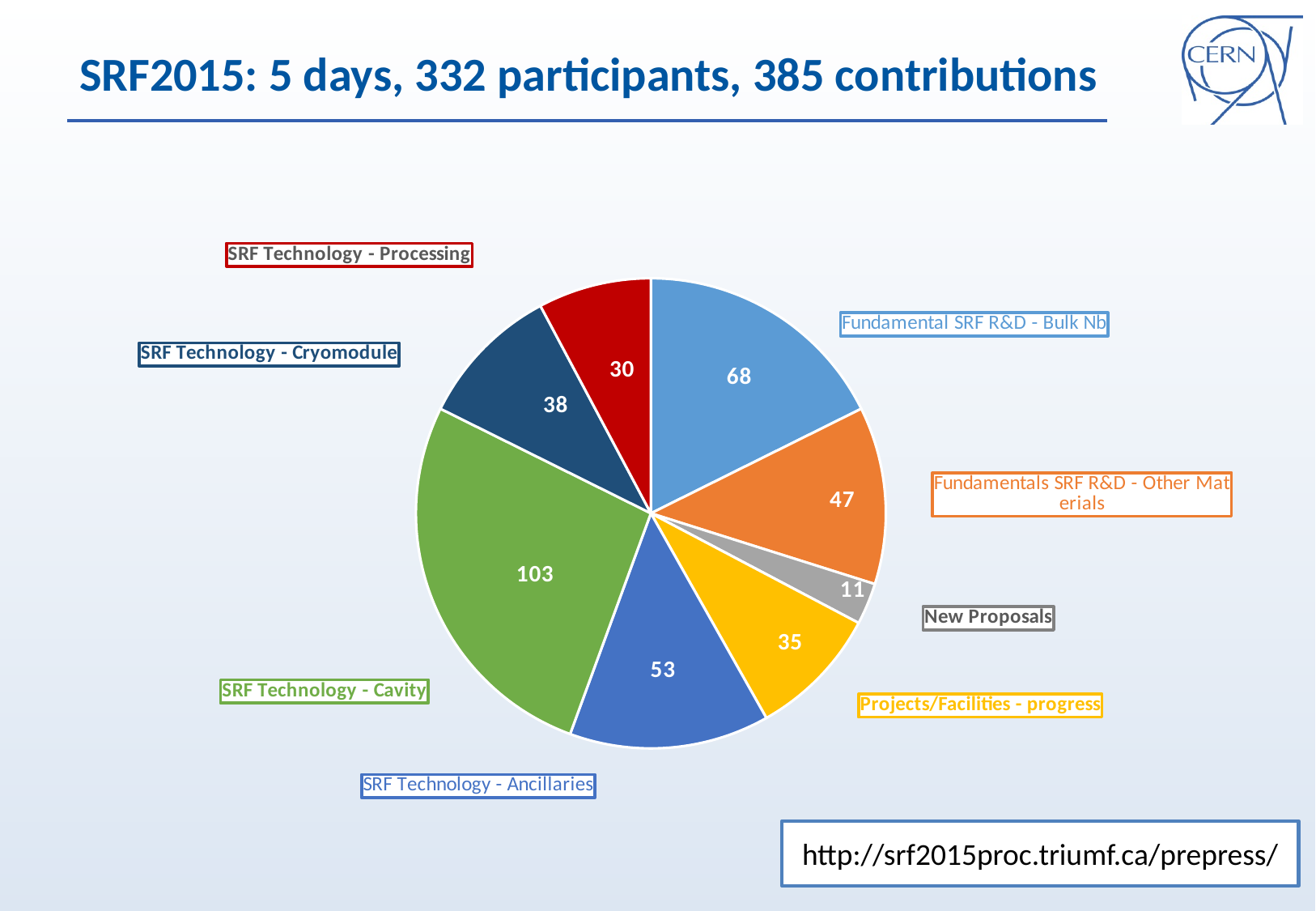

# SRF2015: 5 days, 332 participants, 385 contributions

### Chart

| Category | Fundamental SRF R&D - Bulk Nb |
|---|---|
| Fundamental SRF R&D - Bulk Nb | 0.176623376623377 |
| Fundamentals SRF R&D - Other Materials | 0.122077922077922 |
| New Proposals | 0.0285714285714286 |
| Projects/Facilities - progress | 0.0909090909090909 |
| SRF Technology - Ancillaries | 0.137662337662338 |
| SRF Technology - Cavity | 0.267532467532468 |
| SRF Technology - Cryomodule | 0.0987012987012987 |
| SRF Technology - Processing | 0.0779220779220779 |
http://srf2015proc.triumf.ca/prepress/